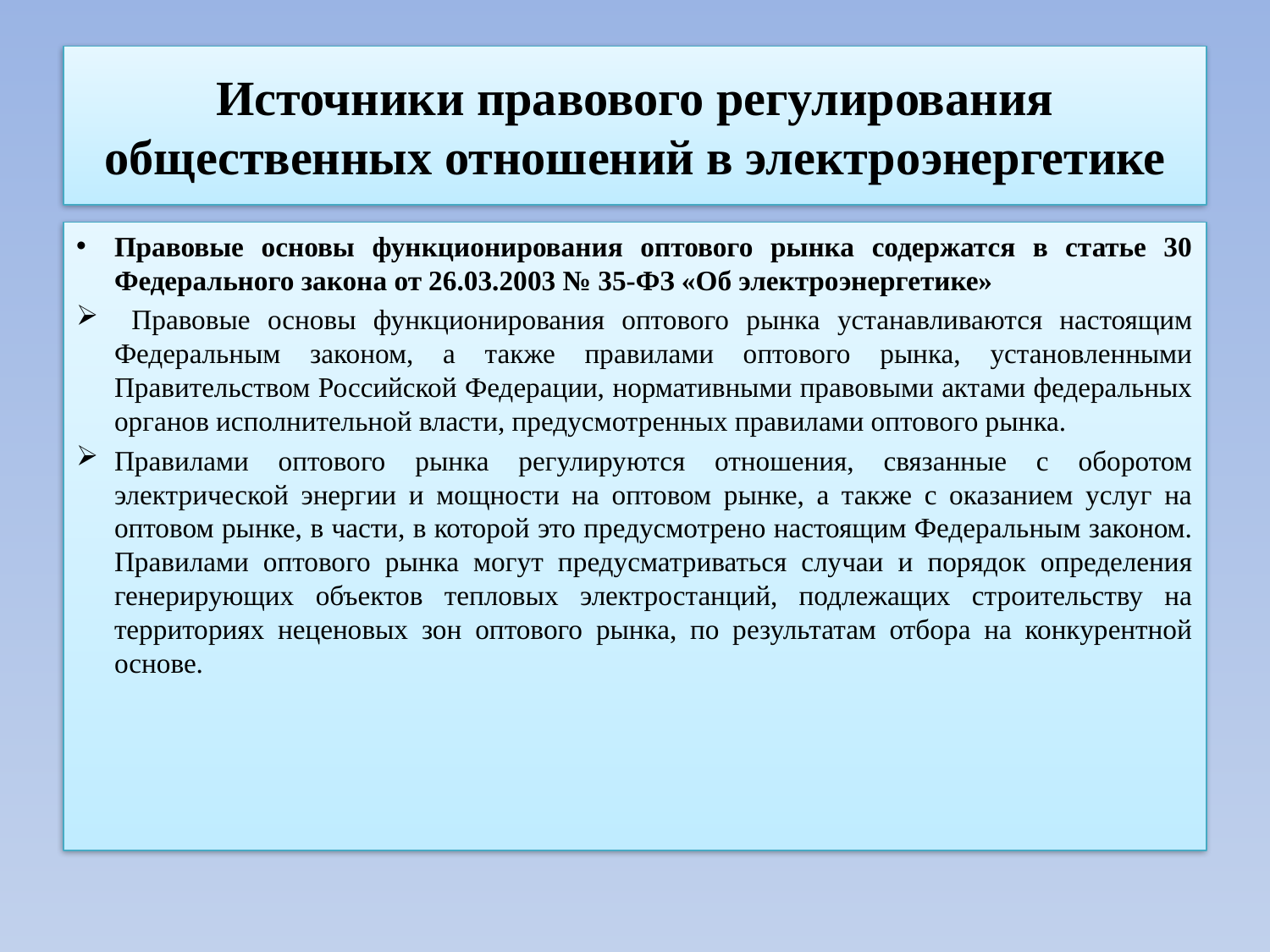

# Источники правового регулирования общественных отношений в электроэнергетике
Правовые основы функционирования оптового рынка содержатся в статье 30 Федерального закона от 26.03.2003 № 35-ФЗ «Об электроэнергетике»
 Правовые основы функционирования оптового рынка устанавливаются настоящим Федеральным законом, а также правилами оптового рынка, установленными Правительством Российской Федерации, нормативными правовыми актами федеральных органов исполнительной власти, предусмотренных правилами оптового рынка.
Правилами оптового рынка регулируются отношения, связанные с оборотом электрической энергии и мощности на оптовом рынке, а также с оказанием услуг на оптовом рынке, в части, в которой это предусмотрено настоящим Федеральным законом. Правилами оптового рынка могут предусматриваться случаи и порядок определения генерирующих объектов тепловых электростанций, подлежащих строительству на территориях неценовых зон оптового рынка, по результатам отбора на конкурентной основе.